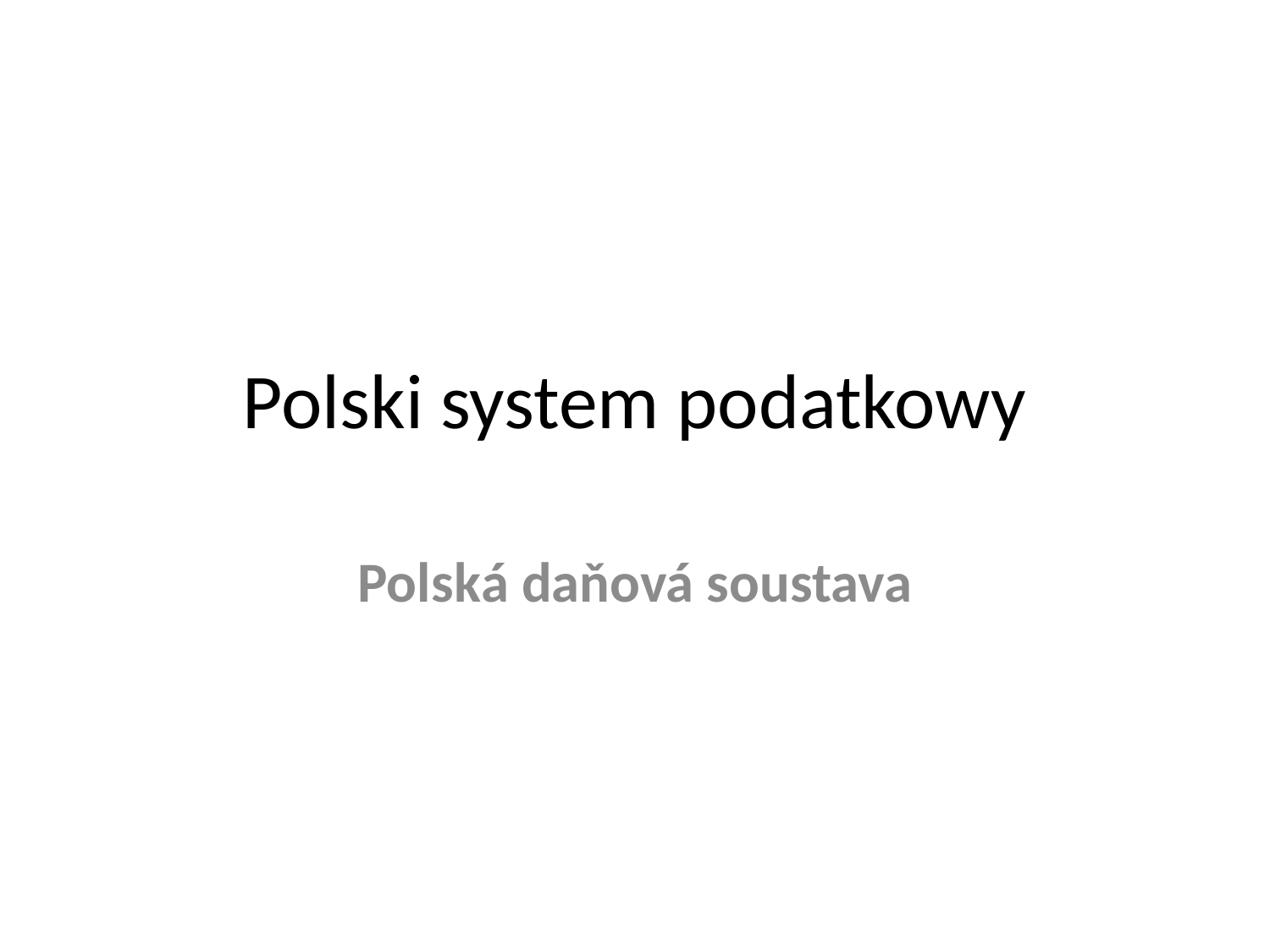

# Polski system podatkowy
Polská daňová soustava